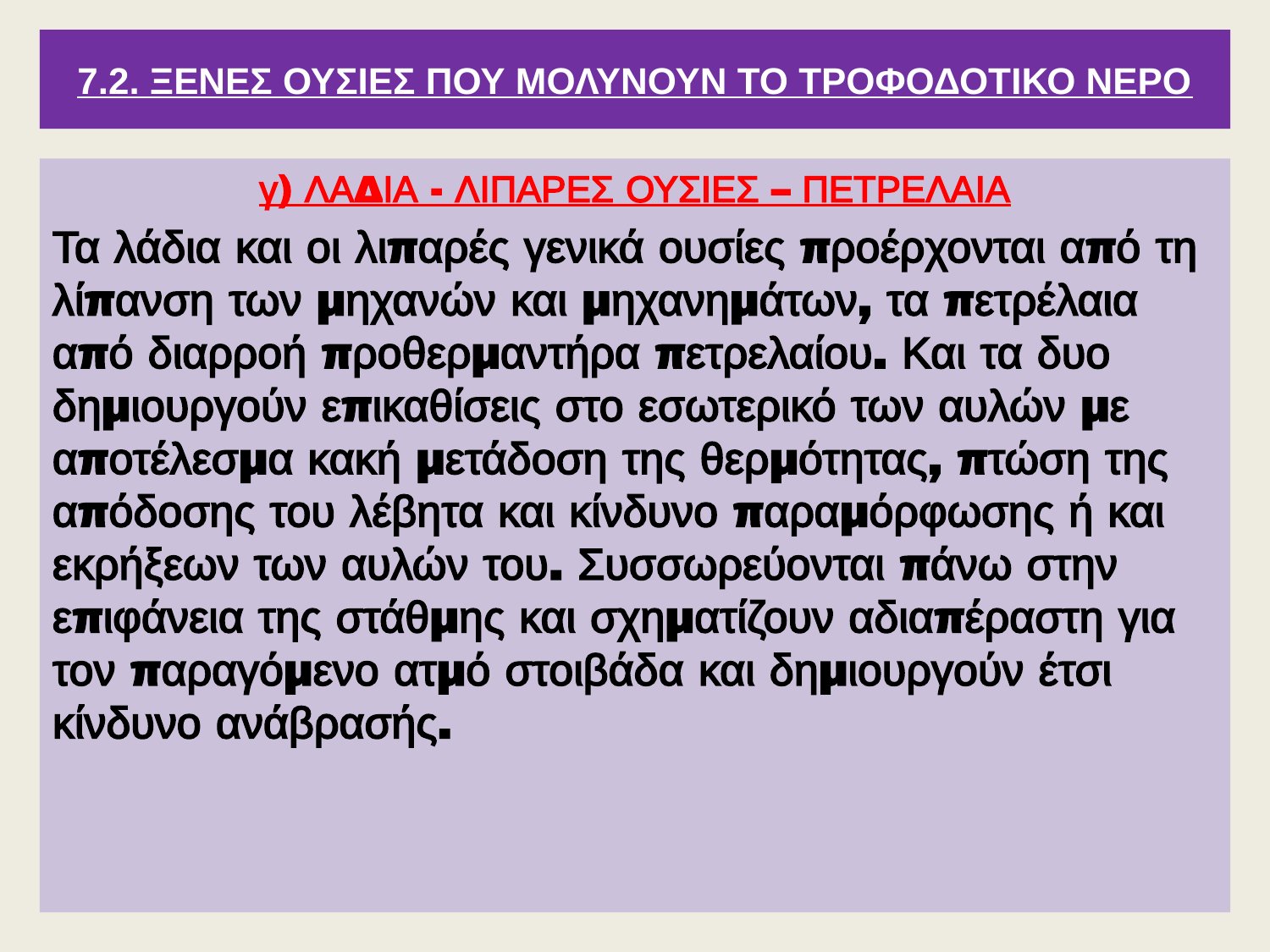

# 7.2. ΞΕΝΕΣ ΟΥΣΙΕΣ ΠΟΥ ΜΟΛΥΝΟΥΝ ΤΟ ΤΡΟΦΟΔΟΤΙΚΟ ΝΕΡΟ
γ) ΛΑΔΙΑ - ΛΙΠΑΡΕΣ ΟΥΣΙΕΣ – ΠΕΤΡΕΛΑΙΑ
Τα λάδια και οι λιπαρές γενικά ουσίες προέρχονται από τη λίπανση των μηχανών και μηχανημάτων, τα πετρέλαια από διαρροή προθερμαντήρα πετρελαίου. Και τα δυο δημιουργούν επικαθίσεις στο εσωτερικό των αυλών με αποτέλεσμα κακή μετάδοση της θερμότητας, πτώση της απόδοσης του λέβητα και κίνδυνο παραμόρφωσης ή και εκρήξεων των αυλών του. Συσσωρεύονται πάνω στην επιφάνεια της στάθμης και σχηματίζουν αδιαπέραστη για τον παραγόμενο ατμό στοιβάδα και δημιουργούν έτσι κίνδυνο ανάβρασής.